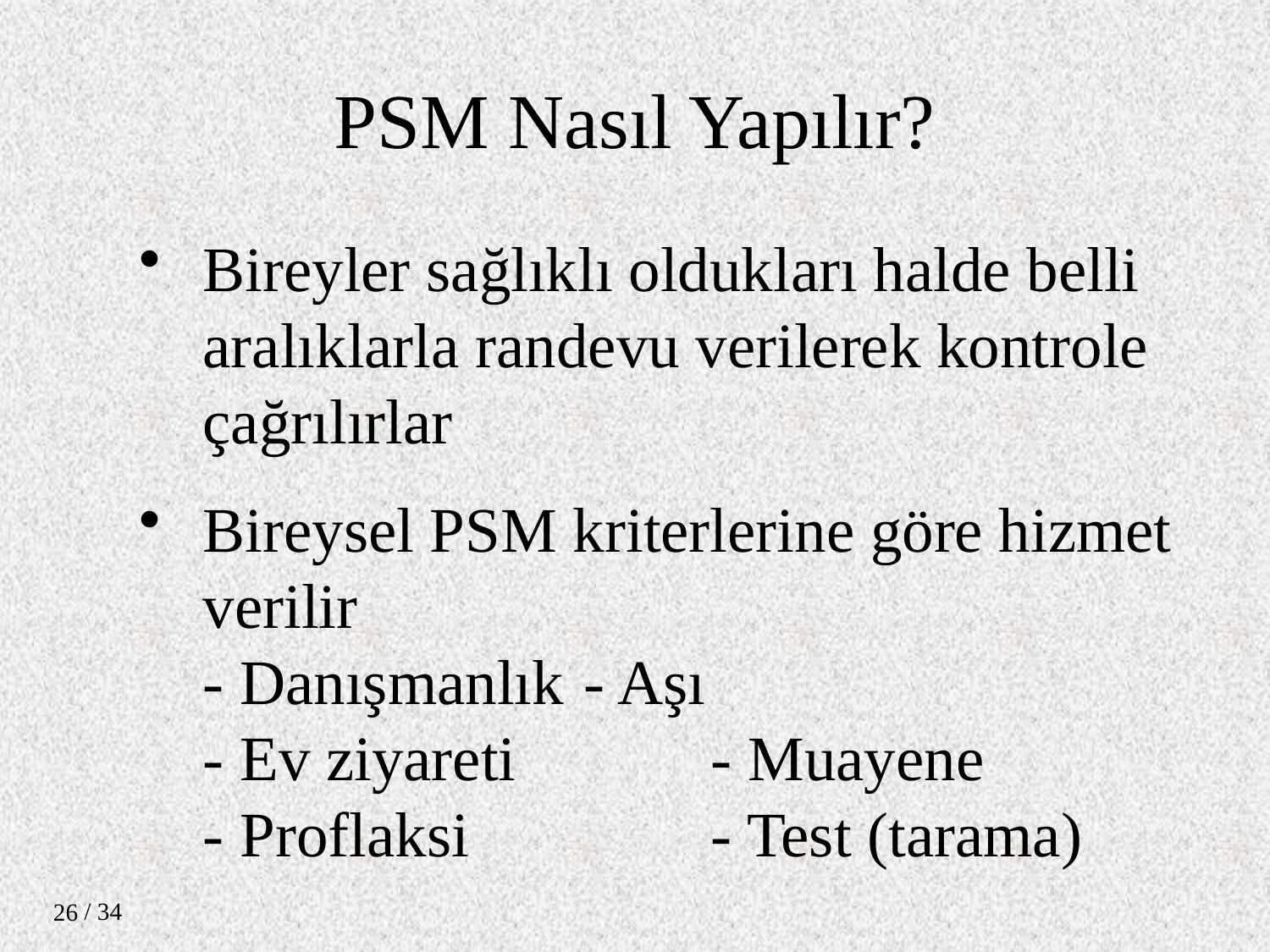

PSM Nasıl Yapılır?
Bireyler sağlıklı oldukları halde belli aralıklarla randevu verilerek kontrole çağrılırlar
Bireysel PSM kriterlerine göre hizmet verilir
- Danışmanlık	- Aşı
- Ev ziyareti		- Muayene
- Proflaksi		- Test (tarama)
/ 34
26